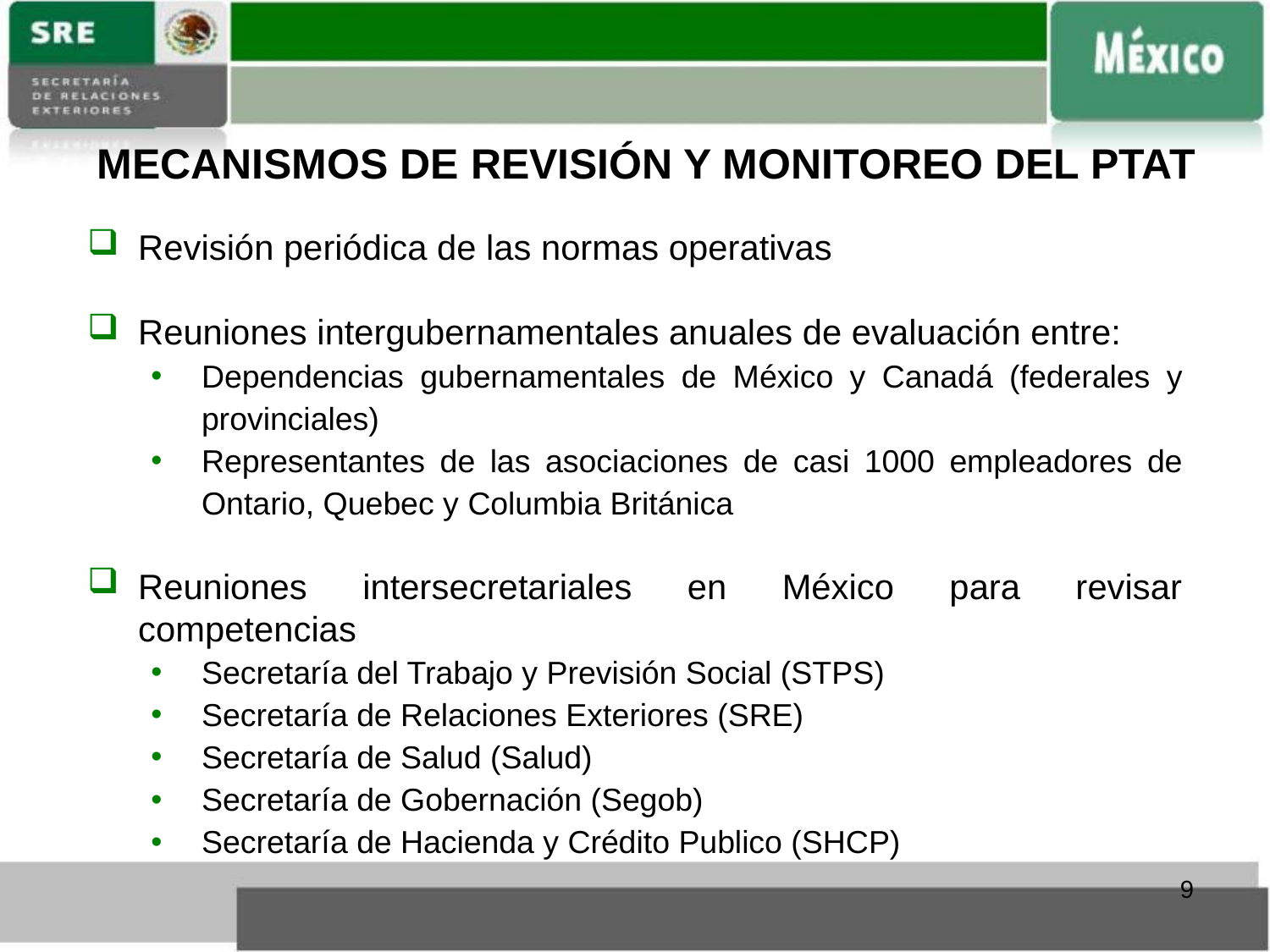

# MECANISMOS DE REVISIÓN Y MONITOREO DEL PTAT

Revisión periódica de las normas operativas

Reuniones intergubernamentales anuales de evaluación entre:
Dependencias gubernamentales de México y Canadá (federales y provinciales)
Representantes de las asociaciones de casi 1000 empleadores de Ontario, Quebec y Columbia Británica

Reuniones intersecretariales en México para revisar competencias
Secretaría del Trabajo y Previsión Social (STPS)
Secretaría de Relaciones Exteriores (SRE)
Secretaría de Salud (Salud)
Secretaría de Gobernación (Segob)
Secretaría de Hacienda y Crédito Publico (SHCP)

9